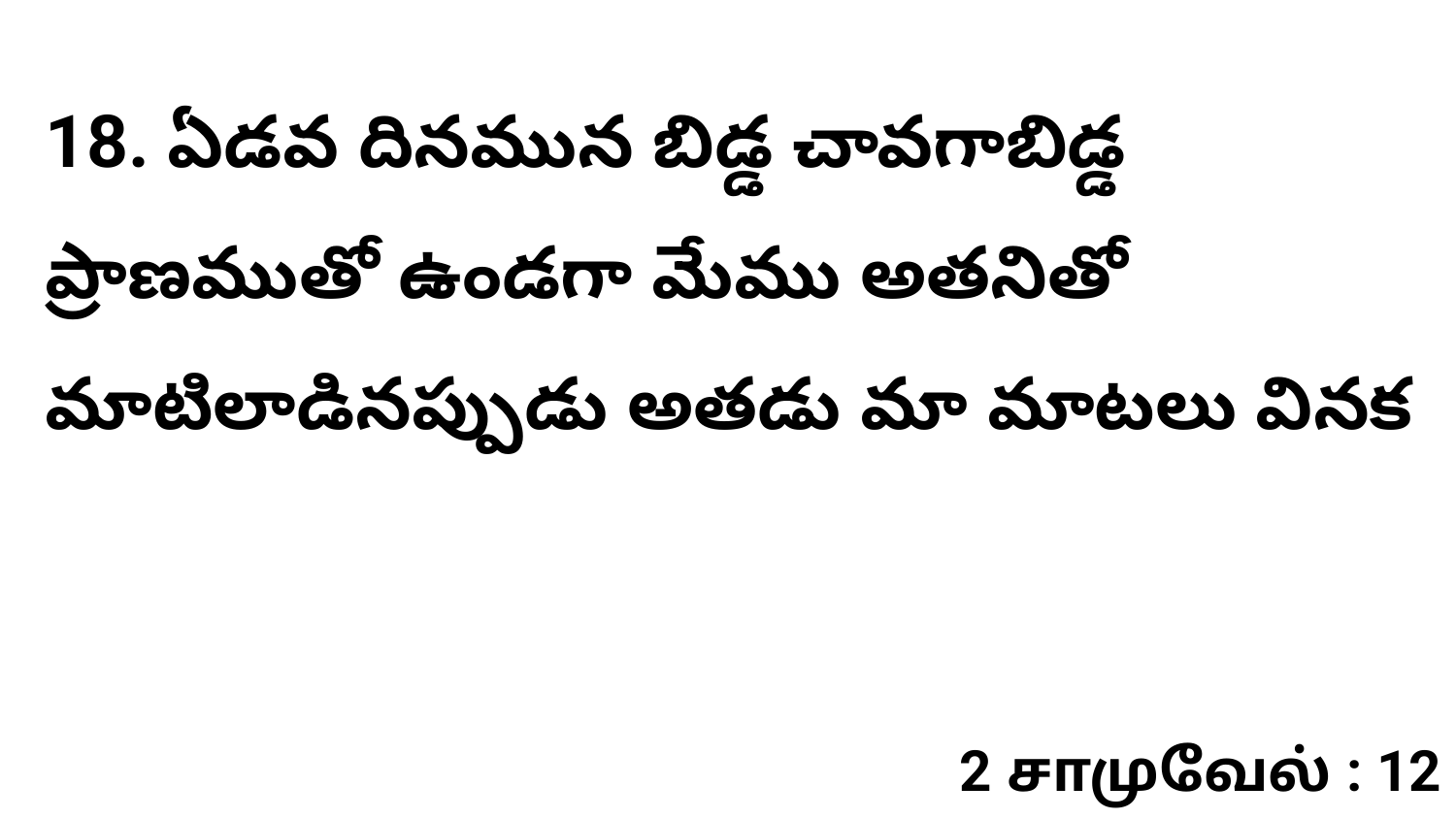

18. ఏడవ దినమున బిడ్డ చావగాబిడ్డ ప్రాణముతో ఉండగా మేము అతనితో మాటిలాడినప్పుడు అతడు మా మాటలు వినక
2 சாமுவேல் : 12